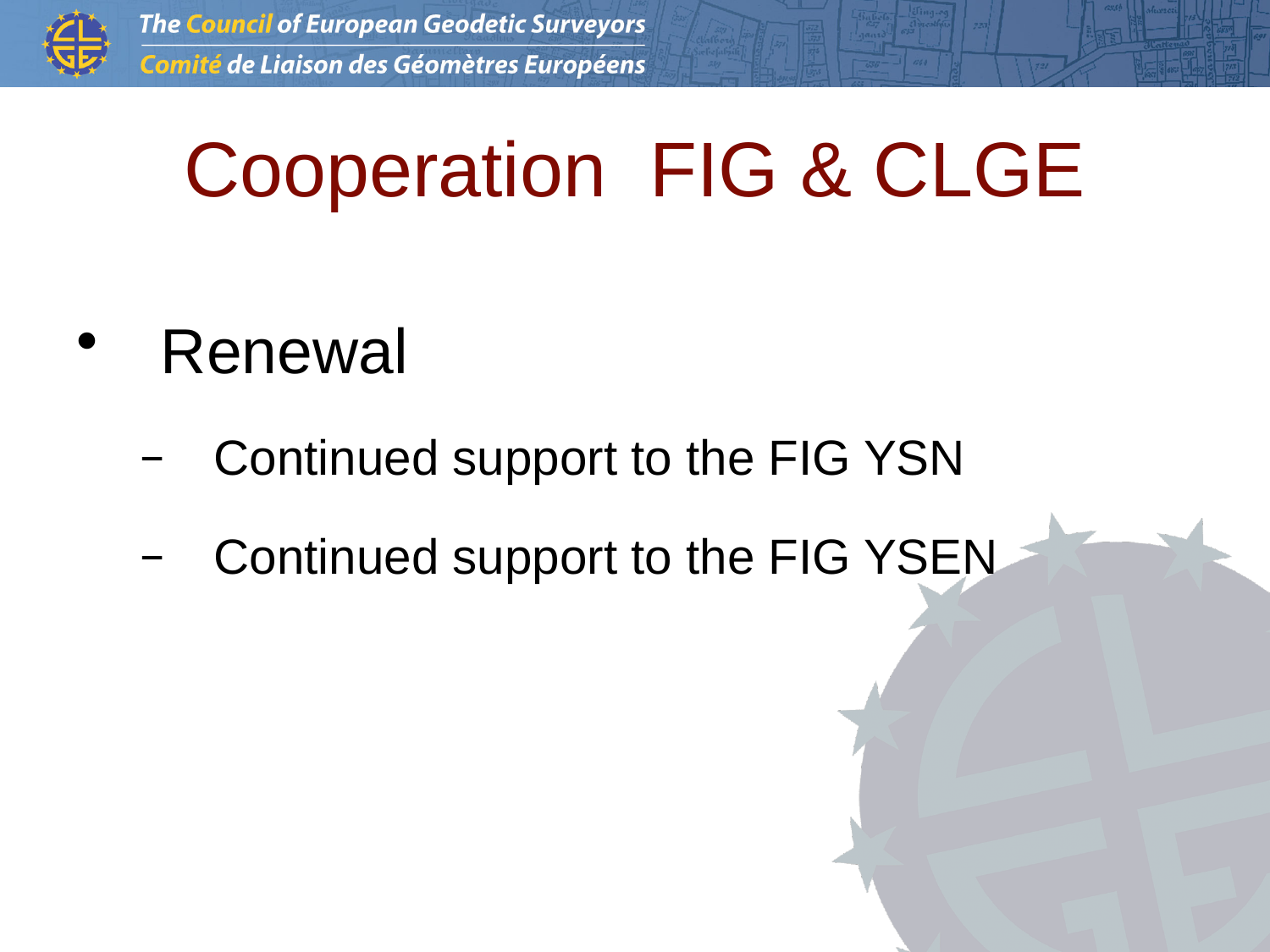

# Cooperation  FIG & CLGE
Renewal
Continued support to the FIG YSN
Continued support to the FIG YSEN